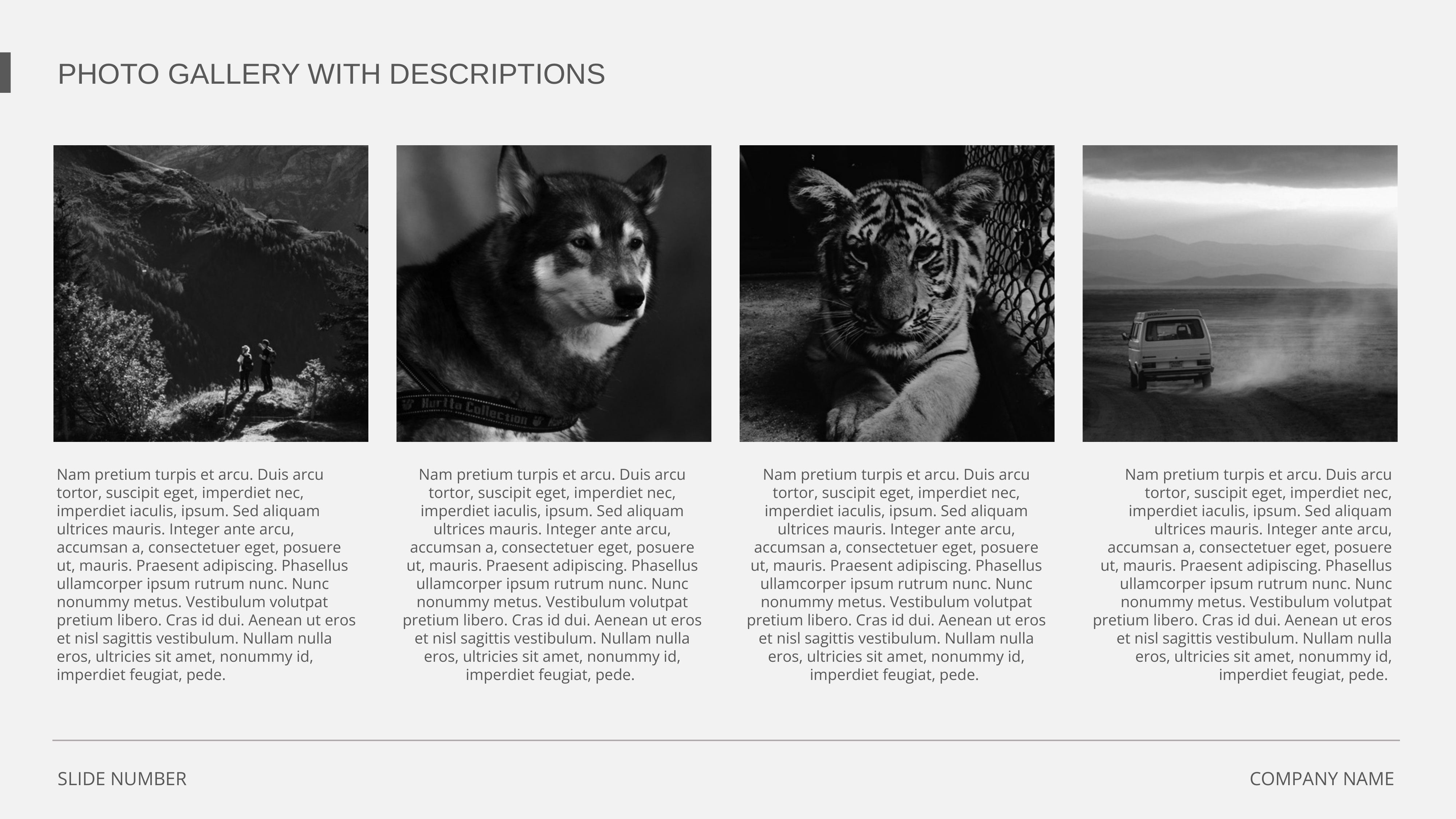

PHOTO GALLERY WITH DESCRIPTIONS

Nam pretium turpis et arcu. Duis arcu tortor, suscipit eget, imperdiet nec, imperdiet iaculis, ipsum. Sed aliquam ultrices mauris. Integer ante arcu, accumsan a, consectetuer eget, posuere ut, mauris. Praesent adipiscing. Phasellus ullamcorper ipsum rutrum nunc. Nunc nonummy metus. Vestibulum volutpat pretium libero. Cras id dui. Aenean ut eros et nisl sagittis vestibulum. Nullam nulla eros, ultricies sit amet, nonummy id, imperdiet feugiat, pede.
Nam pretium turpis et arcu. Duis arcu tortor, suscipit eget, imperdiet nec, imperdiet iaculis, ipsum. Sed aliquam ultrices mauris. Integer ante arcu, accumsan a, consectetuer eget, posuere ut, mauris. Praesent adipiscing. Phasellus ullamcorper ipsum rutrum nunc. Nunc nonummy metus. Vestibulum volutpat pretium libero. Cras id dui. Aenean ut eros et nisl sagittis vestibulum. Nullam nulla eros, ultricies sit amet, nonummy id, imperdiet feugiat, pede.
Nam pretium turpis et arcu. Duis arcu tortor, suscipit eget, imperdiet nec, imperdiet iaculis, ipsum. Sed aliquam ultrices mauris. Integer ante arcu, accumsan a, consectetuer eget, posuere ut, mauris. Praesent adipiscing. Phasellus ullamcorper ipsum rutrum nunc. Nunc nonummy metus. Vestibulum volutpat pretium libero. Cras id dui. Aenean ut eros et nisl sagittis vestibulum. Nullam nulla eros, ultricies sit amet, nonummy id, imperdiet feugiat, pede.
Nam pretium turpis et arcu. Duis arcu tortor, suscipit eget, imperdiet nec, imperdiet iaculis, ipsum. Sed aliquam ultrices mauris. Integer ante arcu, accumsan a, consectetuer eget, posuere ut, mauris. Praesent adipiscing. Phasellus ullamcorper ipsum rutrum nunc. Nunc nonummy metus. Vestibulum volutpat pretium libero. Cras id dui. Aenean ut eros et nisl sagittis vestibulum. Nullam nulla eros, ultricies sit amet, nonummy id, imperdiet feugiat, pede.
SLIDE NUMBER
COMPANY NAME